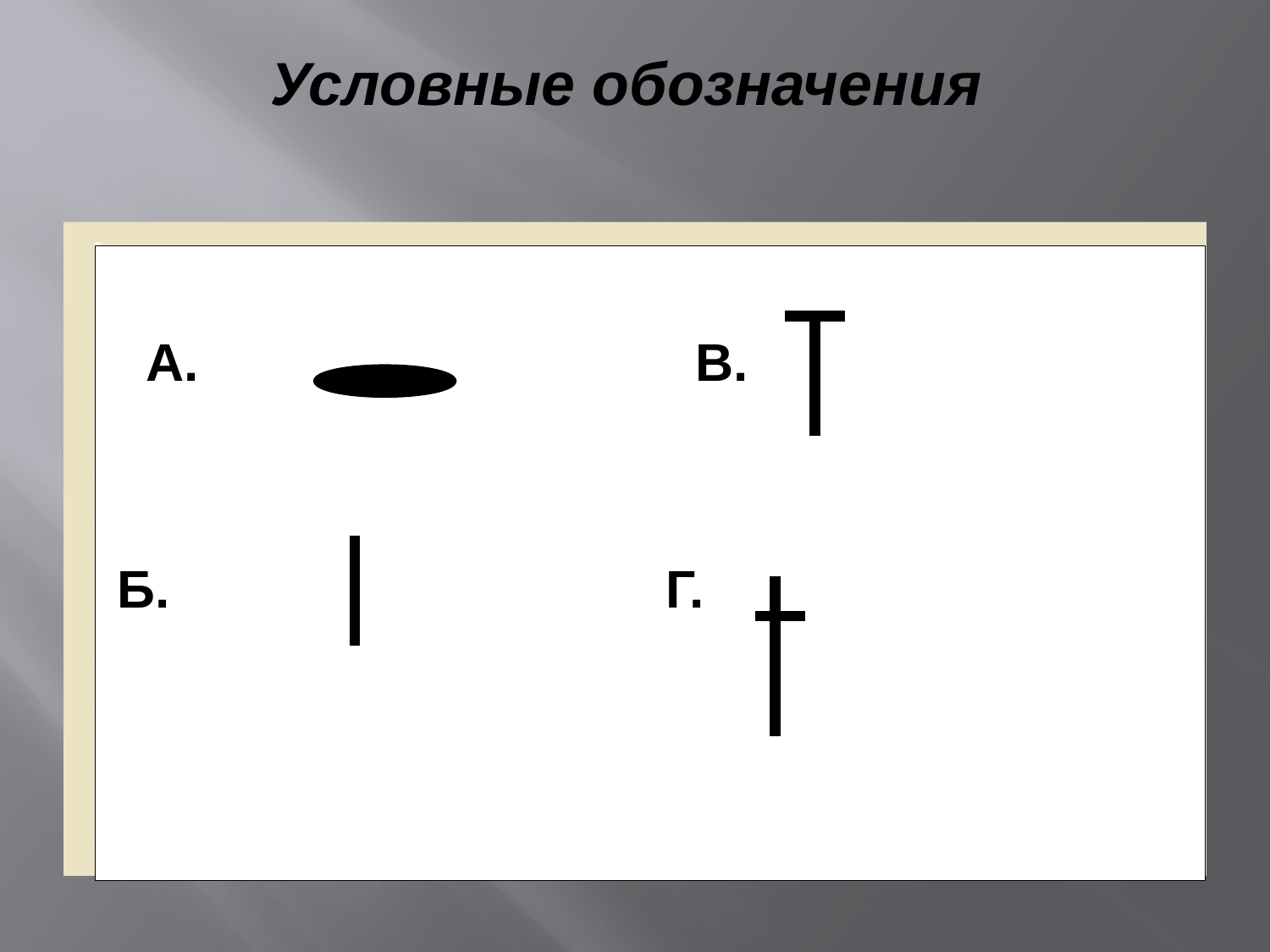

# Условные обозначения

аА.                                  В.

Б.                                  Г.